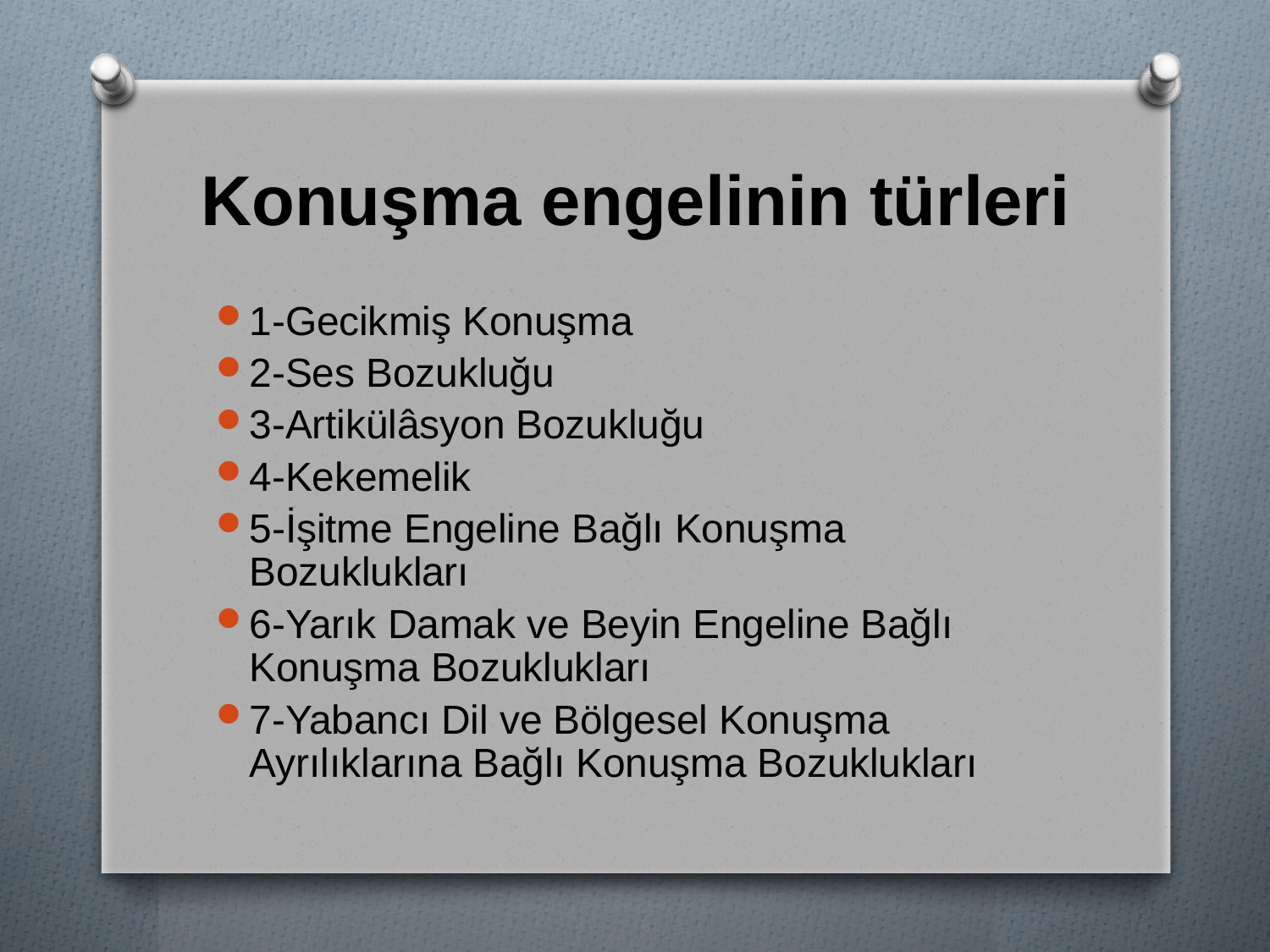

# Konuşma engelinin türleri
1-Gecikmiş Konuşma
2-Ses Bozukluğu
3-Artikülâsyon Bozukluğu
4-Kekemelik
5-İşitme Engeline Bağlı Konuşma Bozuklukları
6-Yarık Damak ve Beyin Engeline Bağlı Konuşma Bozuklukları
7-Yabancı Dil ve Bölgesel Konuşma Ayrılıklarına Bağlı Konuşma Bozuklukları